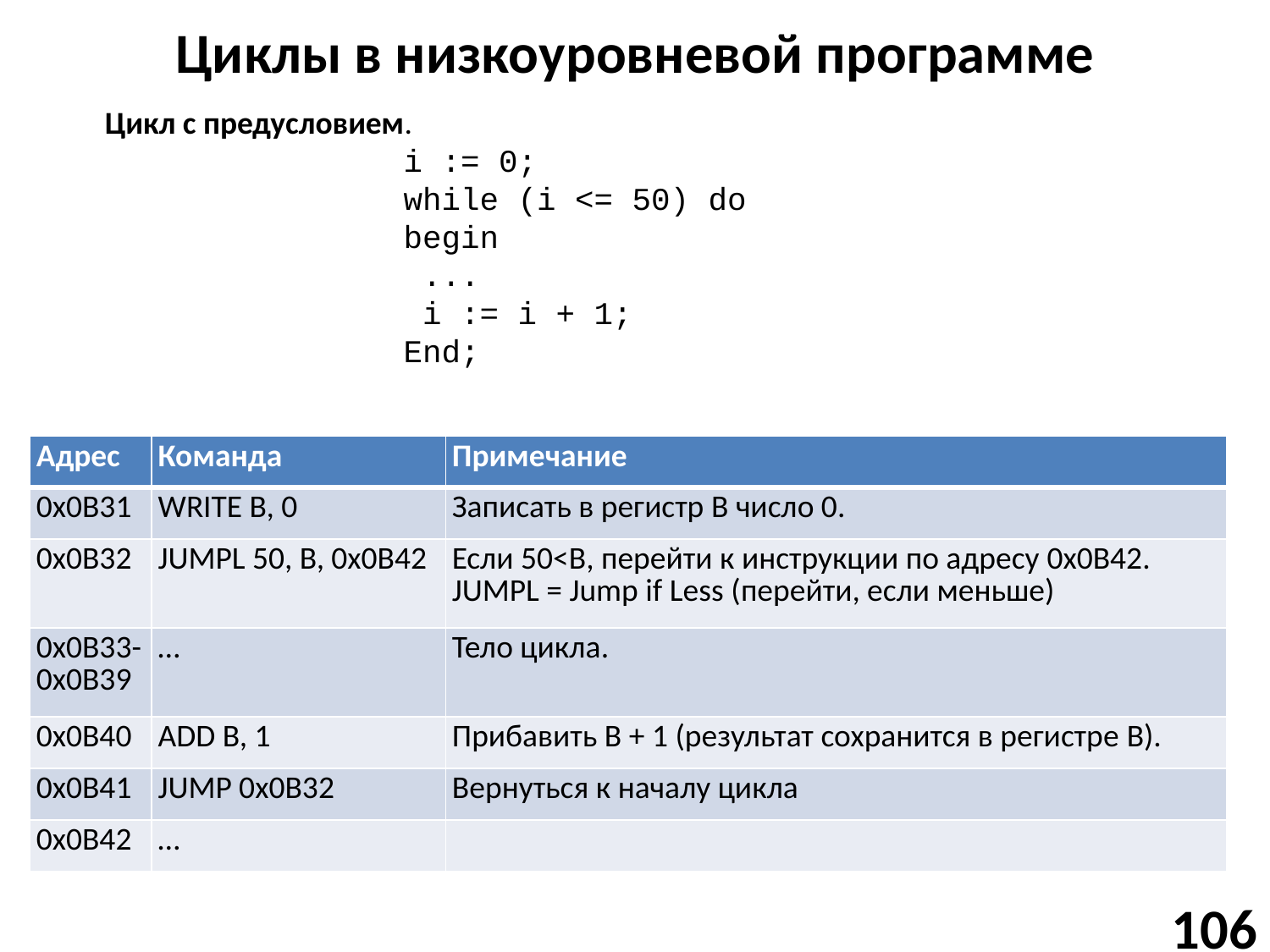

# Циклы в низкоуровневой программе
Цикл с предусловием.
i := 0;
while (i <= 50) do
begin
 ...
 i := i + 1;
End;
| Адрес | Команда | Примечание |
| --- | --- | --- |
| 0x0B31 | WRITE B, 0 | Записать в регистр B число 0. |
| 0x0B32 | JUMPL 50, B, 0x0B42 | Если 50<B, перейти к инструкции по адресу 0x0B42. JUMPL = Jump if Less (перейти, если меньше) |
| 0x0B33-0x0B39 | … | Тело цикла. |
| 0x0B40 | ADD B, 1 | Прибавить B + 1 (результат сохранится в регистре B). |
| 0x0B41 | JUMP 0x0B32 | Вернуться к началу цикла |
| 0x0B42 | … |  |
106